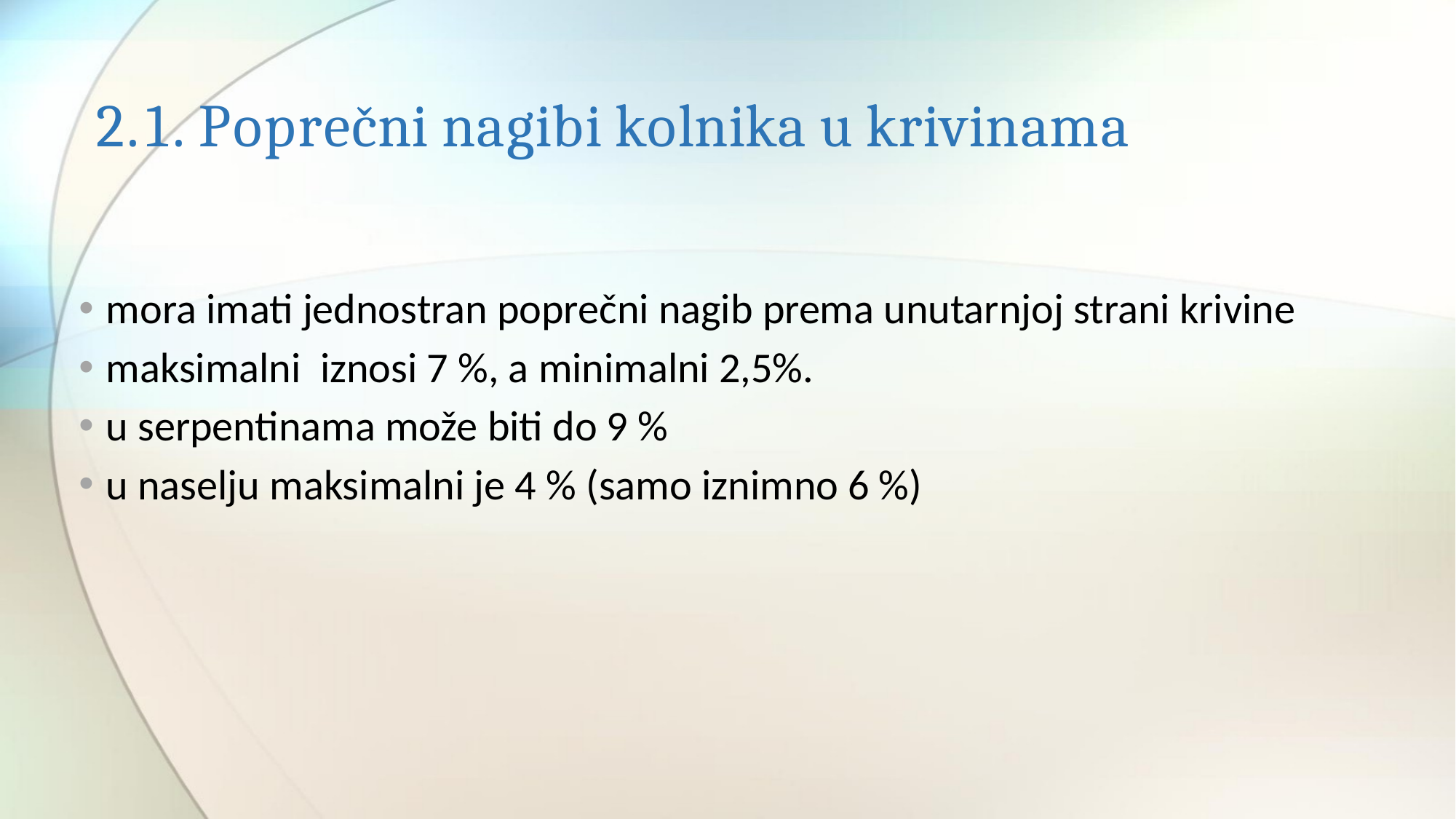

# 2.1. Poprečni nagibi kolnika u krivinama
mora imati jednostran poprečni nagib prema unutarnjoj strani krivine
maksimalni  iznosi 7 %, a minimalni 2,5%.
u serpentinama može biti do 9 %
u naselju maksimalni je 4 % (samo iznimno 6 %)